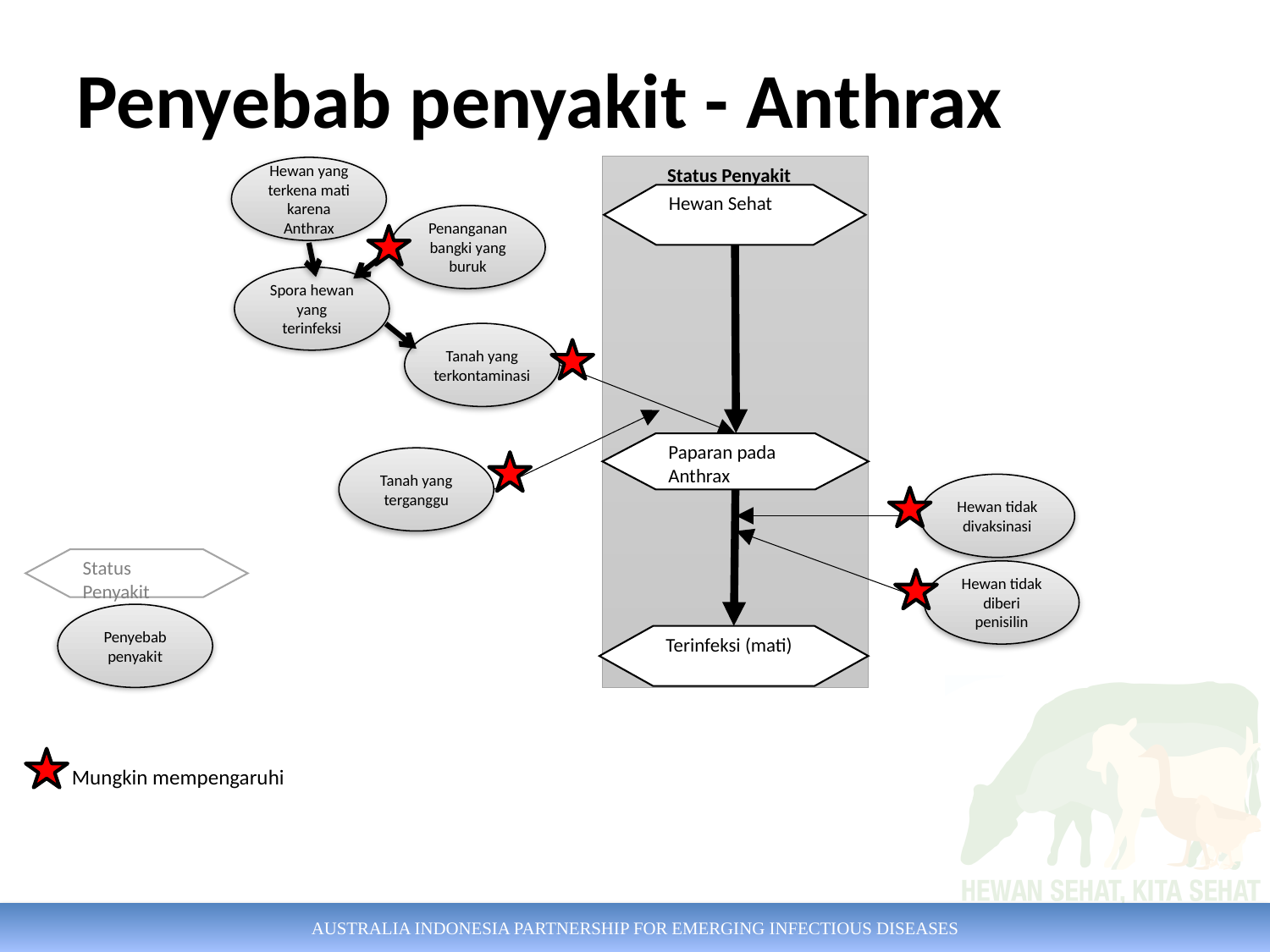

# Penyebab penyakit - Anthrax
Status Penyakit
Hewan yang terkena mati karena Anthrax
Penanganan bangki yang buruk
Tanah yang terkontaminasi
Penyebab penyakit
Spora hewan yang terinfeksi
Tanah yang terganggu
Hewan tidak divaksinasi
Paparan pada Anthrax
Terinfeksi (mati)
Hewan Sehat
Status Penyakit
Hewan tidak diberi penisilin

Mungkin mempengaruhi